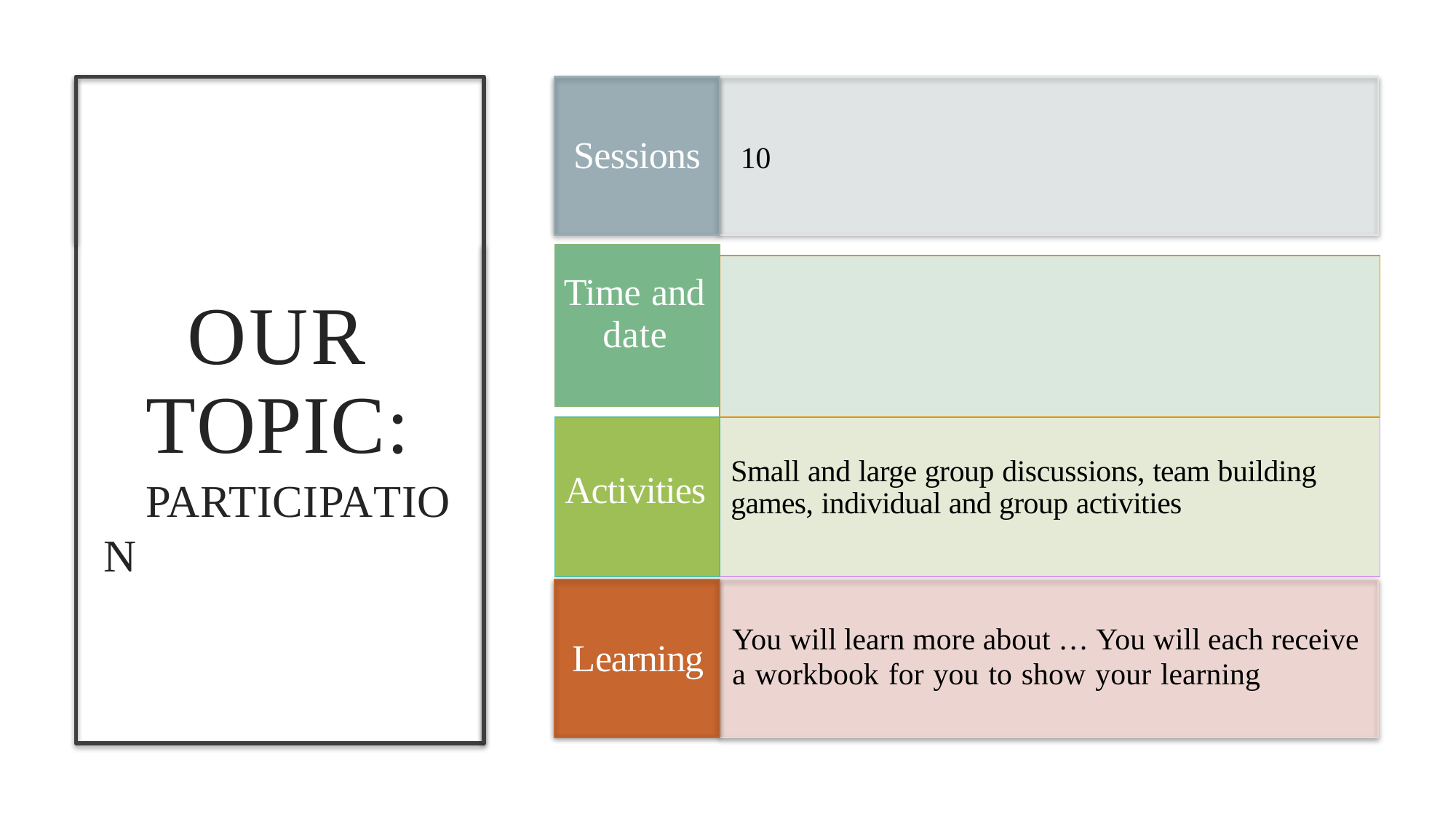

Sessions	10
| Time and date |  |
| --- | --- |
|  |  |
|  |  |
| Activities | Small and large group discussions, team building games, individual and group activities |
OUR
TOPIC:
PARTICIPATION

You will learn more about … You will each receive a workbook for you to show your learning
Learning